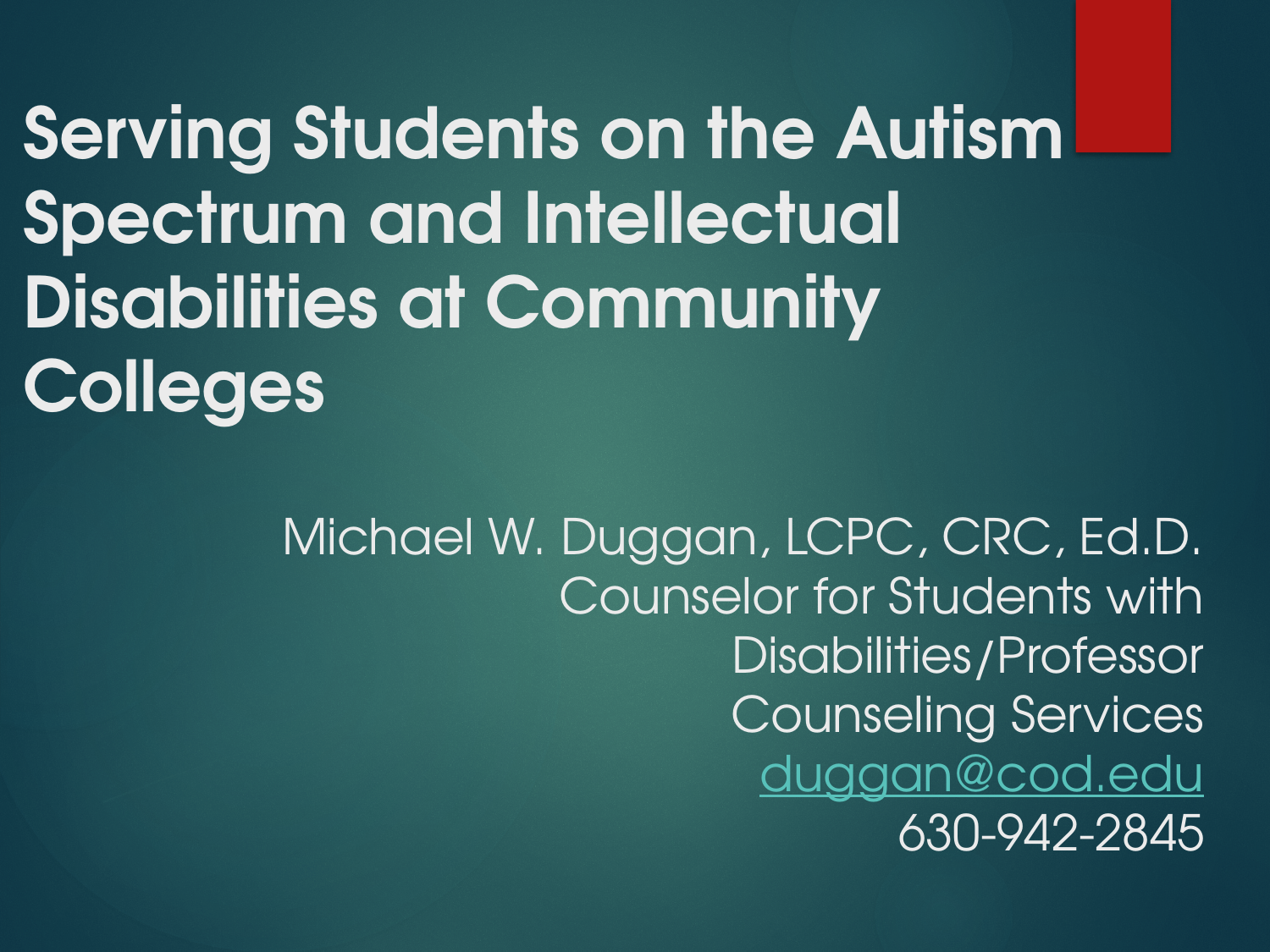

# Serving Students on the Autism Spectrum and Intellectual Disabilities at Community Colleges
Michael W. Duggan, LCPC, CRC, Ed.D.
Counselor for Students with Disabilities/Professor
Counseling Services
duggan@cod.edu
630-942-2845